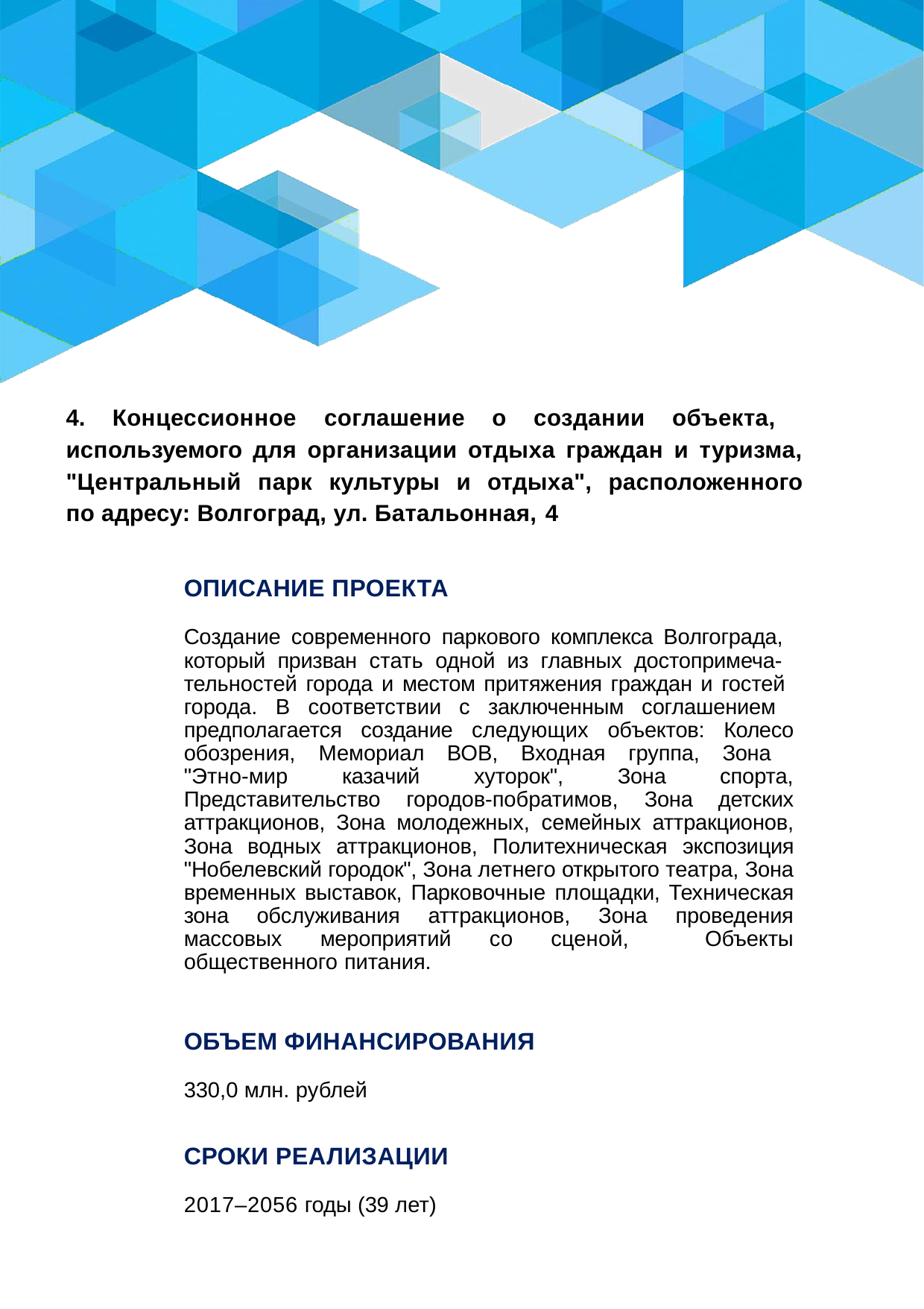

4. Концессионное соглашение о создании объекта,
используемого для организации отдыха граждан и туризма, "Центральный парк культуры и отдыха", расположенного
по адресу: Волгоград, ул. Батальонная, 4
|  | ОПИСАНИЕ ПРОЕКТА Создание современного паркового комплекса Волгограда, который призван стать одной из главных достопримеча- тельностей города и местом притяжения граждан и гостей города. В соответствии с заключенным соглашением предполагается создание следующих объектов: Колесо обозрения, Мемориал ВОВ, Входная группа, Зона "Этно-мир казачий хуторок", Зона спорта, Представительство городов-побратимов, Зона детских аттракционов, Зона молодежных, семейных аттракционов, Зона водных аттракционов, Политехническая экспозиция "Нобелевский городок", Зона летнего открытого театра, Зона временных выставок, Парковочные площадки, Техническая зона обслуживания аттракционов, Зона проведения массовых мероприятий со сценой, Объекты общественного питания. |
| --- | --- |
|  | ОБЪЕМ ФИНАНСИРОВАНИЯ 330,0 млн. рублей |
|  | СРОКИ РЕАЛИЗАЦИИ 2017–2056 годы (39 лет) |